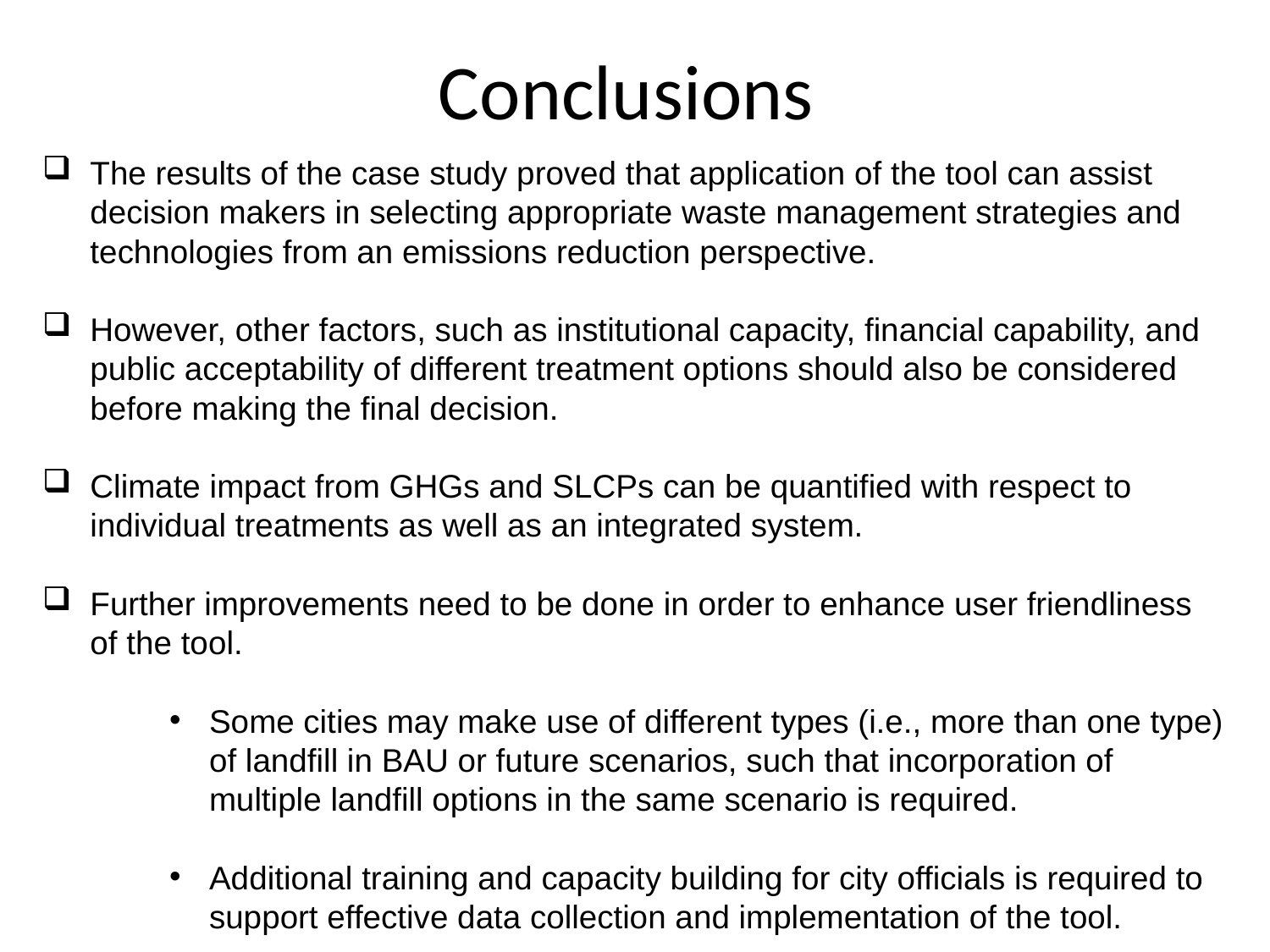

# Conclusions
The results of the case study proved that application of the tool can assist decision makers in selecting appropriate waste management strategies and technologies from an emissions reduction perspective.

However, other factors, such as institutional capacity, financial capability, and public acceptability of different treatment options should also be considered before making the final decision.

Climate impact from GHGs and SLCPs can be quantified with respect to individual treatments as well as an integrated system.

Further improvements need to be done in order to enhance user friendliness of the tool.

Some cities may make use of different types (i.e., more than one type) of landfill in BAU or future scenarios, such that incorporation of multiple landfill options in the same scenario is required.

Additional training and capacity building for city officials is required to support effective data collection and implementation of the tool.